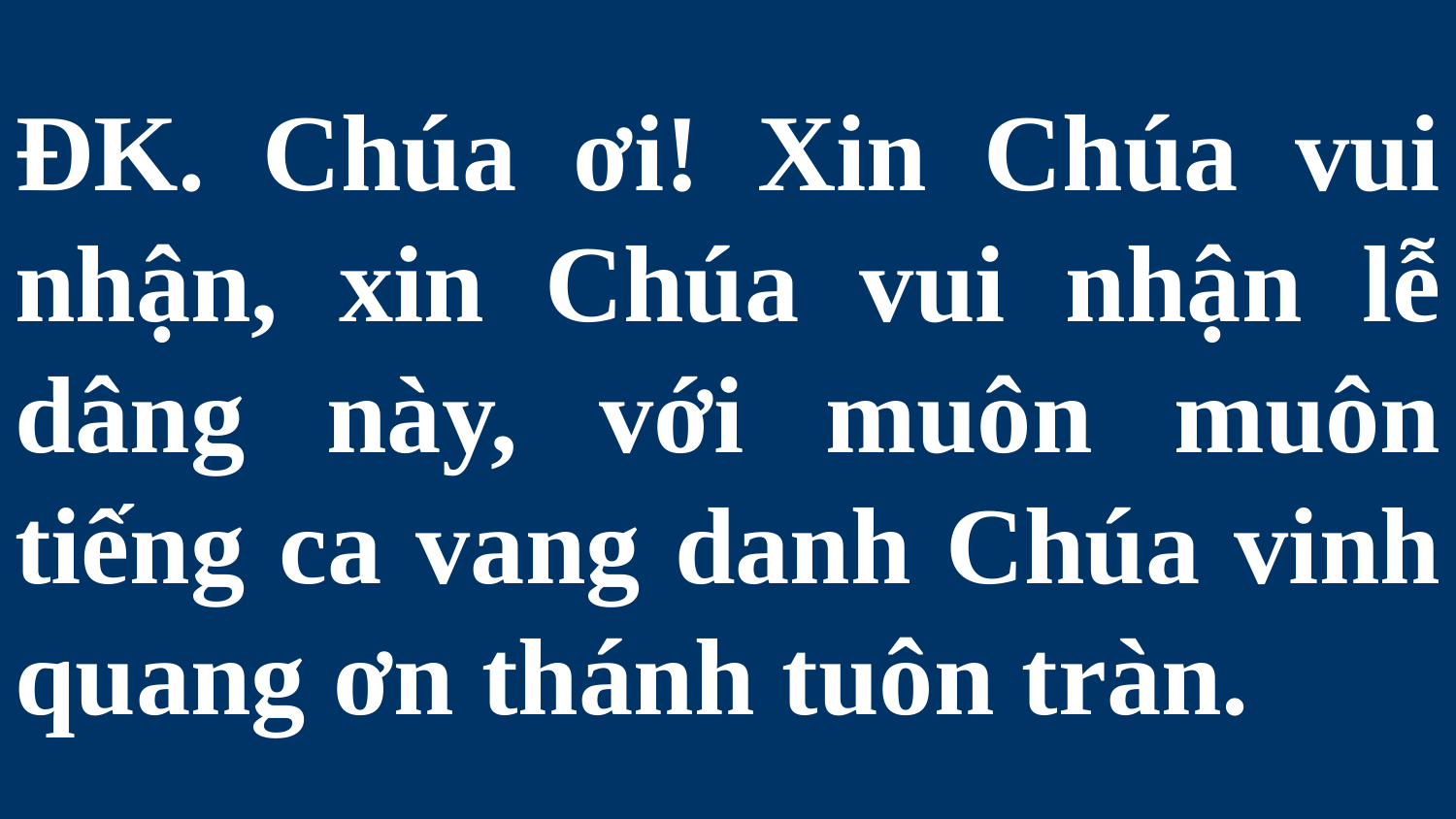

# ĐK. Chúa ơi! Xin Chúa vui nhận, xin Chúa vui nhận lễ dâng này, với muôn muôn tiếng ca vang danh Chúa vinh quang ơn thánh tuôn tràn.